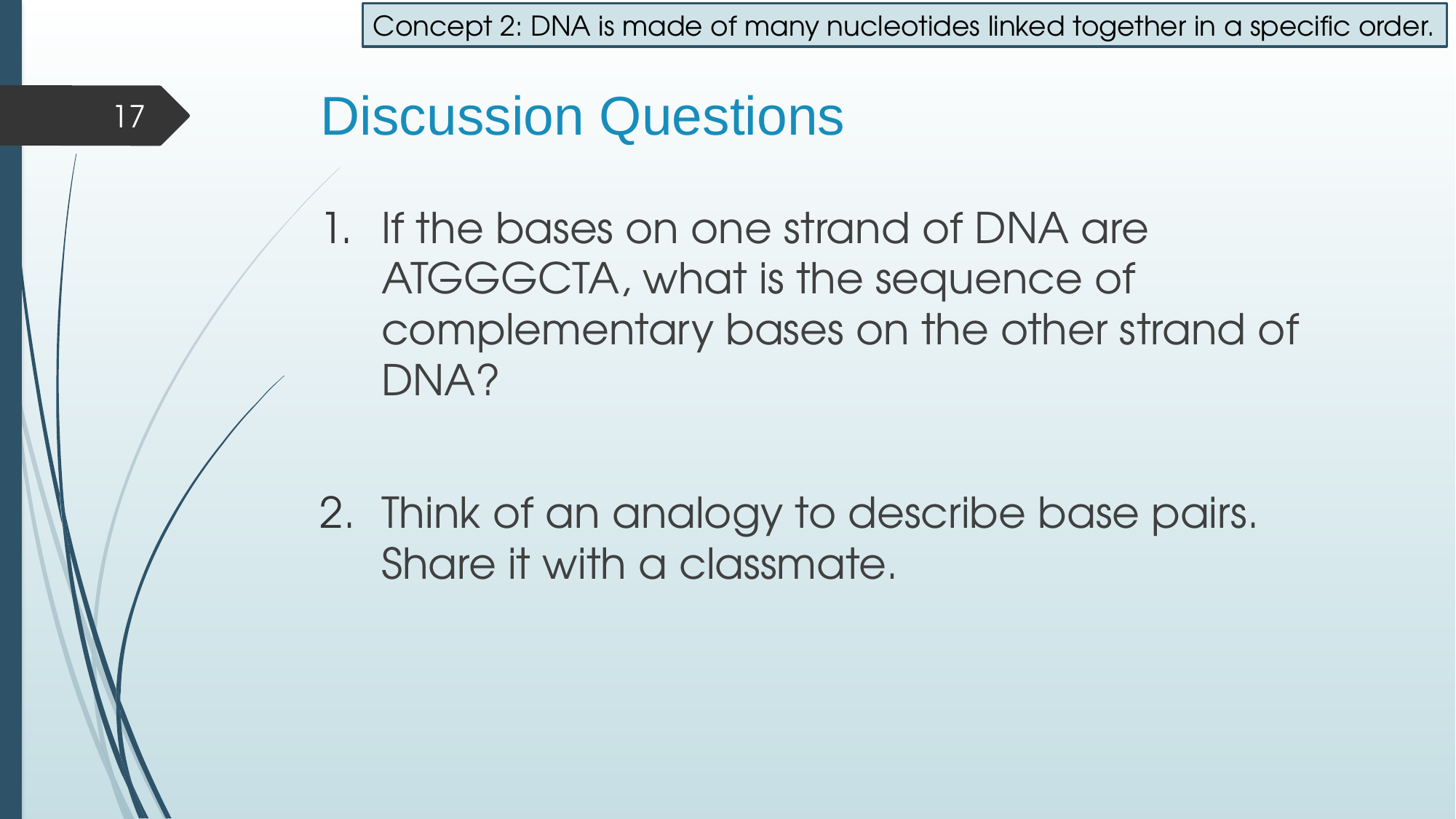

Concept 2: DNA is made of many nucleotides linked together in a specific order.
# Discussion Questions
17
If the bases on one strand of DNA are ATGGGCTA, what is the sequence of complementary bases on the other strand of DNA?

Think of an analogy to describe base pairs.  Share it with a classmate.